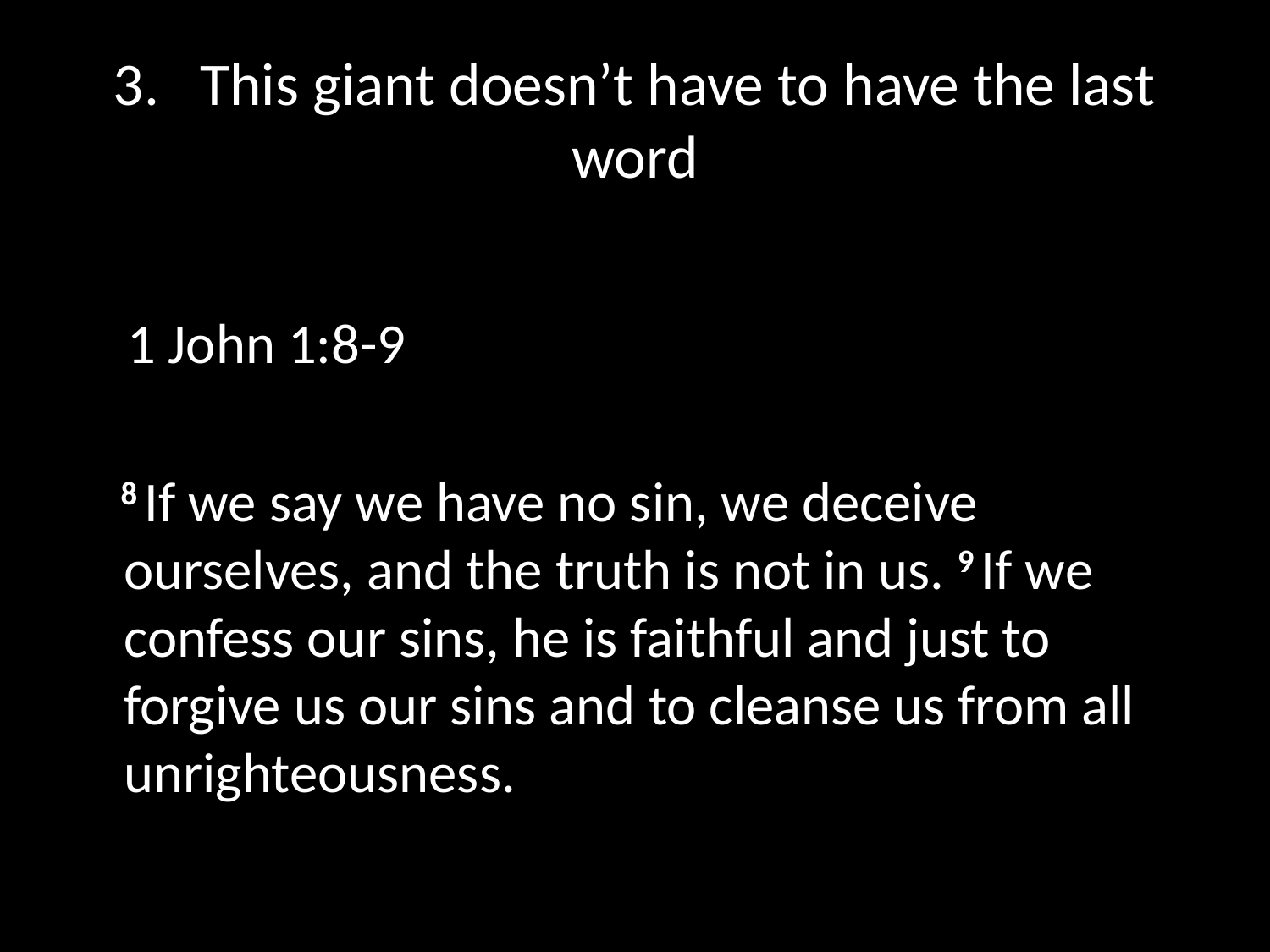

# 3.   This giant doesn’t have to have the last word

    1 John 1:8-9

      8 If we say we have no sin, we deceive ourselves, and the truth is not in us. 9 If we confess our sins, he is faithful and just to forgive us our sins and to cleanse us from all unrighteousness.